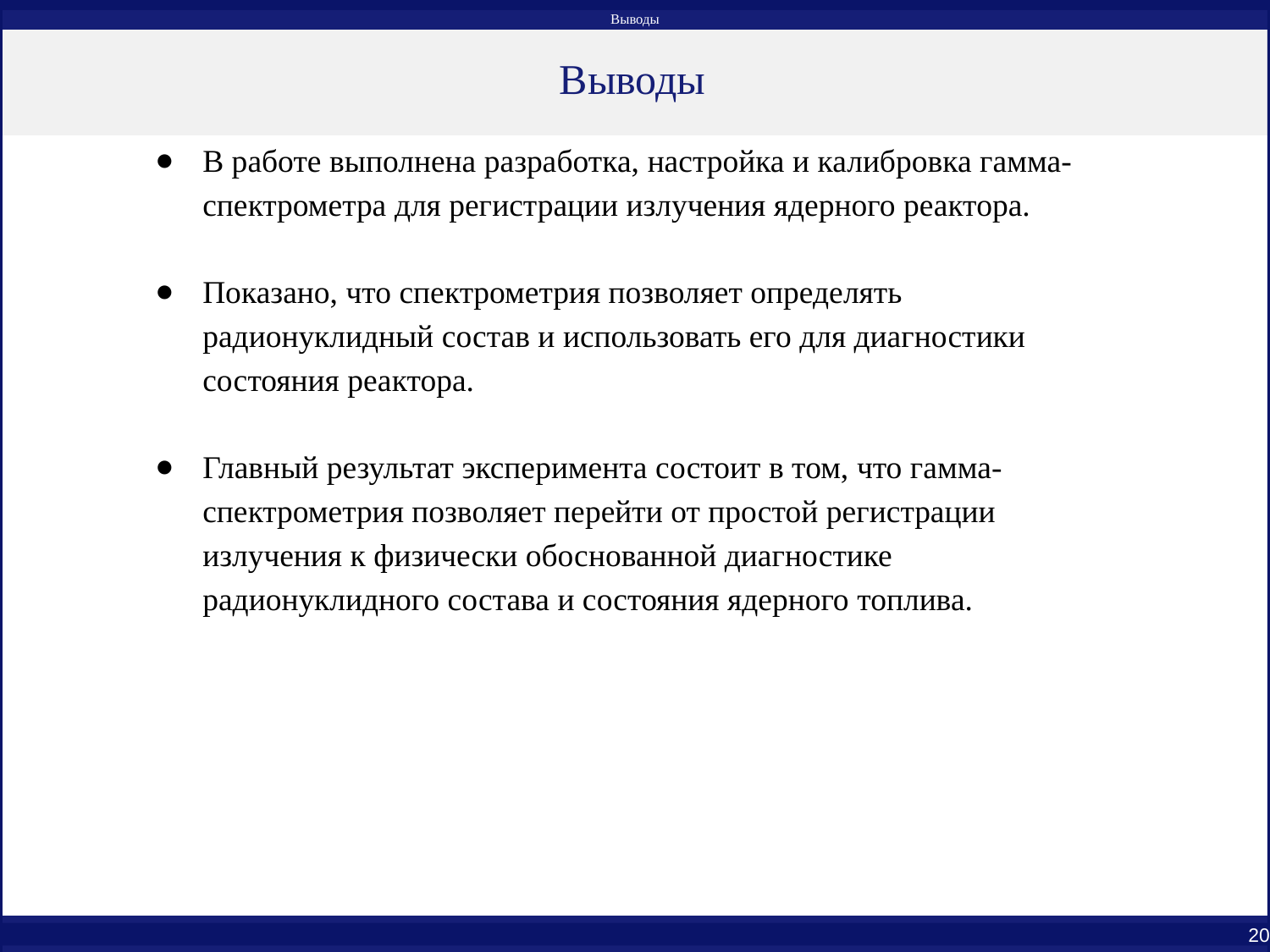

Выводы

Выводы
В работе выполнена разработка, настройка и калибровка гамма-спектрометра для регистрации излучения ядерного реактора.

Показано, что спектрометрия позволяет определять радионуклидный состав и использовать его для диагностики состояния реактора.

Главный результат эксперимента состоит в том, что гамма-спектрометрия позволяет перейти от простой регистрации излучения к физически обоснованной диагностике радионуклидного состава и состояния ядерного топлива.

Гисубизо К. О.
НИЯУ МИФИ
2026      18 / 19
20